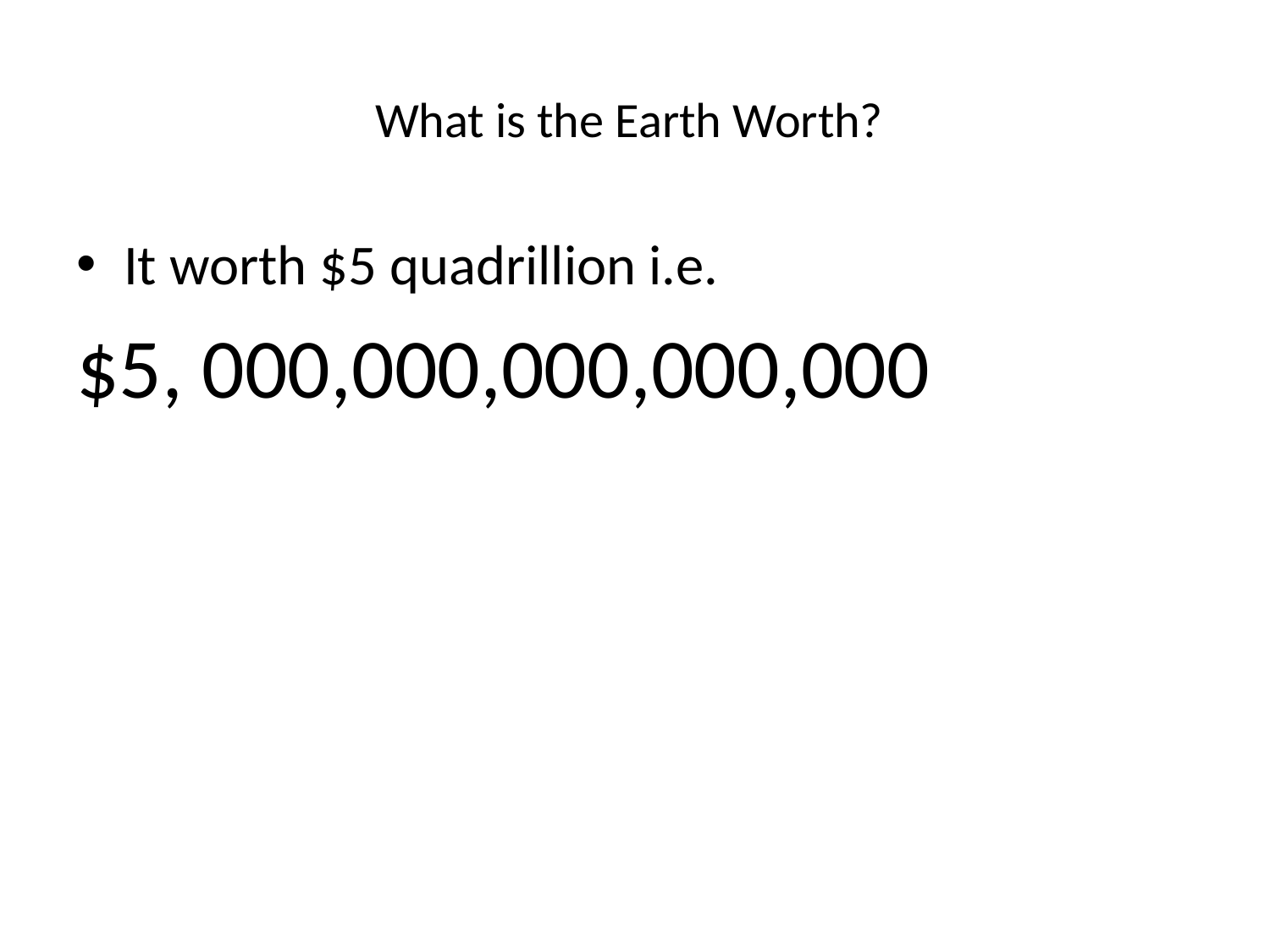

# What is the Earth Worth?
It worth $5 quadrillion i.e.
$5, 000,000,000,000,000